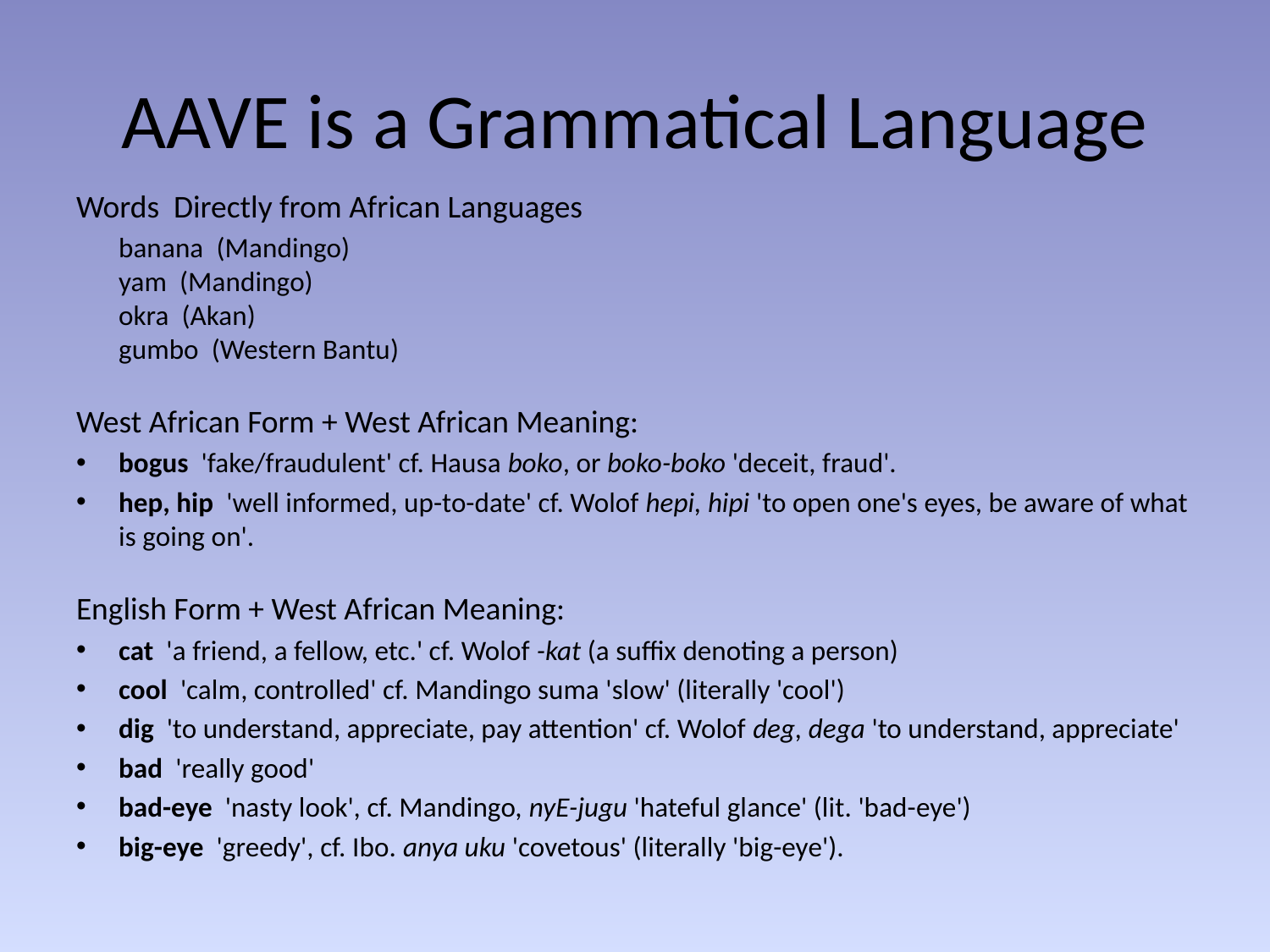

# AAVE is a Grammatical Language
Words  Directly from African Languages
	banana  (Mandingo)
yam  (Mandingo)
okra  (Akan)
gumbo  (Western Bantu)

West African Form + West African Meaning:
bogus  'fake/fraudulent' cf. Hausa boko, or boko-boko 'deceit, fraud'.
hep, hip  'well informed, up-to-date' cf. Wolof hepi, hipi 'to open one's eyes, be aware of what is going on'.

English Form + West African Meaning:
cat  'a friend, a fellow, etc.' cf. Wolof -kat (a suffix denoting a person)
cool  'calm, controlled' cf. Mandingo suma 'slow' (literally 'cool')
dig  'to understand, appreciate, pay attention' cf. Wolof deg, dega 'to understand, appreciate'
bad  'really good'
bad-eye  'nasty look', cf. Mandingo, nyE-jugu 'hateful glance' (lit. 'bad-eye')
big-eye  'greedy', cf. Ibo. anya uku 'covetous' (literally 'big-eye').